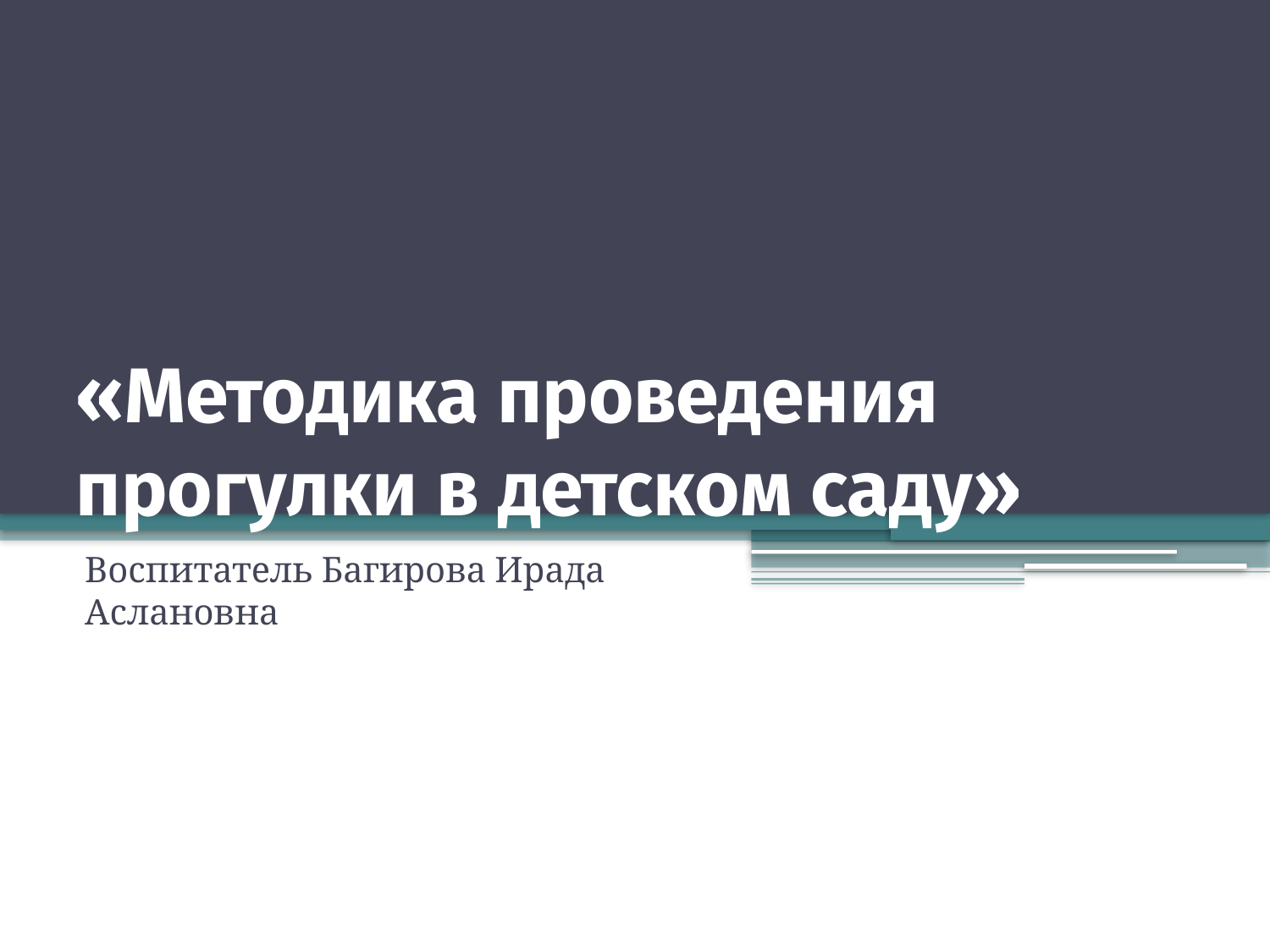

# «Методика проведения прогулки в детском саду»
Воспитатель Багирова Ирада Аслановна